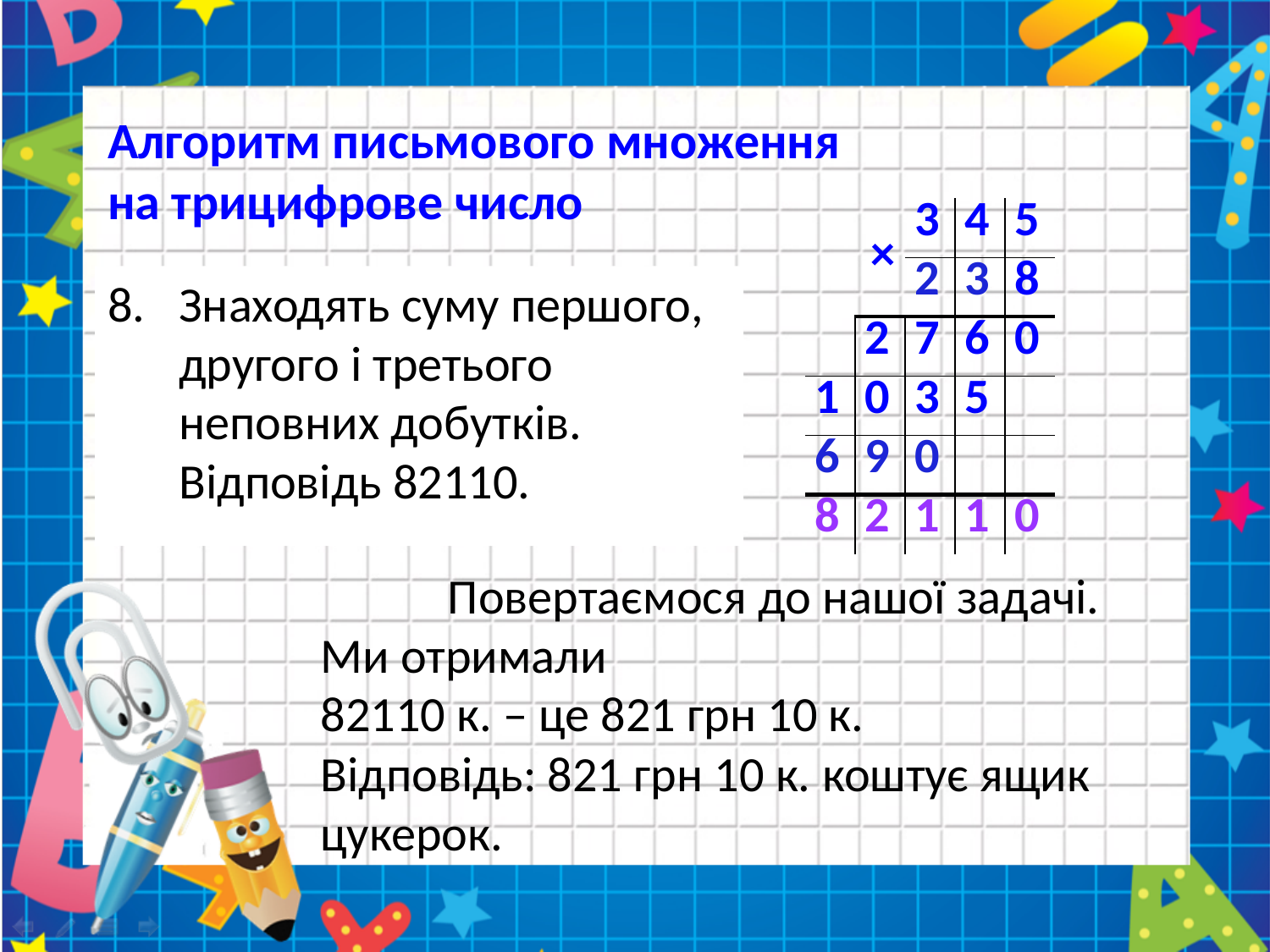

# Алгоритм письмового множення на трицифрове число
|  | × | 3 | 4 | 5 |
| --- | --- | --- | --- | --- |
|  |  | 2 | 3 | 8 |
|  | 2 | 7 | 6 | 0 |
| 1 | 0 | 3 | 5 |  |
| 6 | 9 | 0 |  |  |
| 8 | 2 | 1 | 1 | 0 |
Знаходять суму першого, другого і третього неповних добутків. Відповідь 82110.

	Повертаємося до нашої задачі.
Ми отримали
82110 к. – це 821 грн 10 к.
Відповідь: 821 грн 10 к. коштує ящик цукерок.